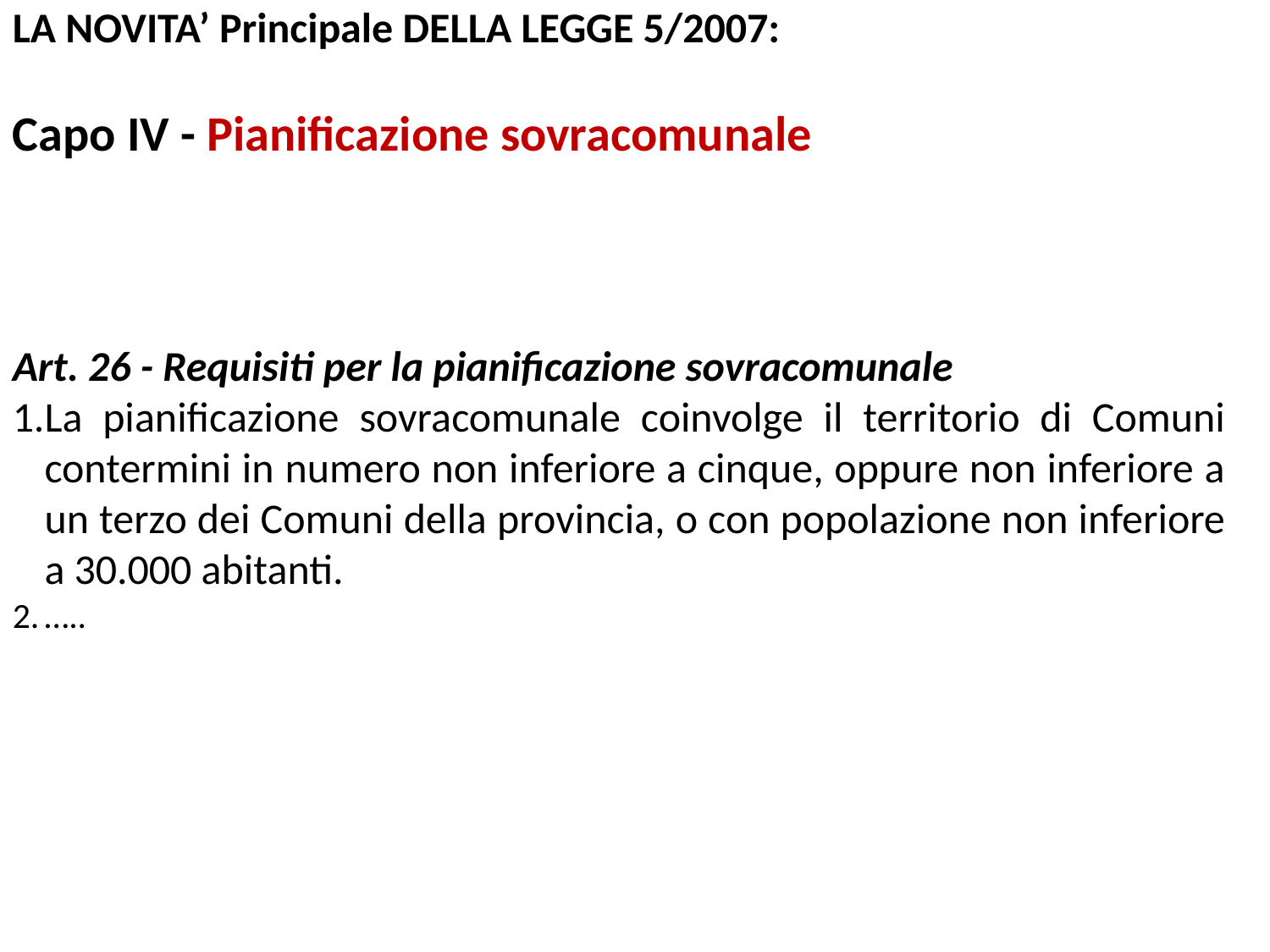

LA NOVITA’ Principale DELLA LEGGE 5/2007:

Capo IV - Pianificazione sovracomunale

Art. 26 - Requisiti per la pianificazione sovracomunale
La pianificazione sovracomunale coinvolge il territorio di Comuni contermini in numero non inferiore a cinque, oppure non inferiore a un terzo dei Comuni della provincia, o con popolazione non inferiore a 30.000 abitanti.
…..